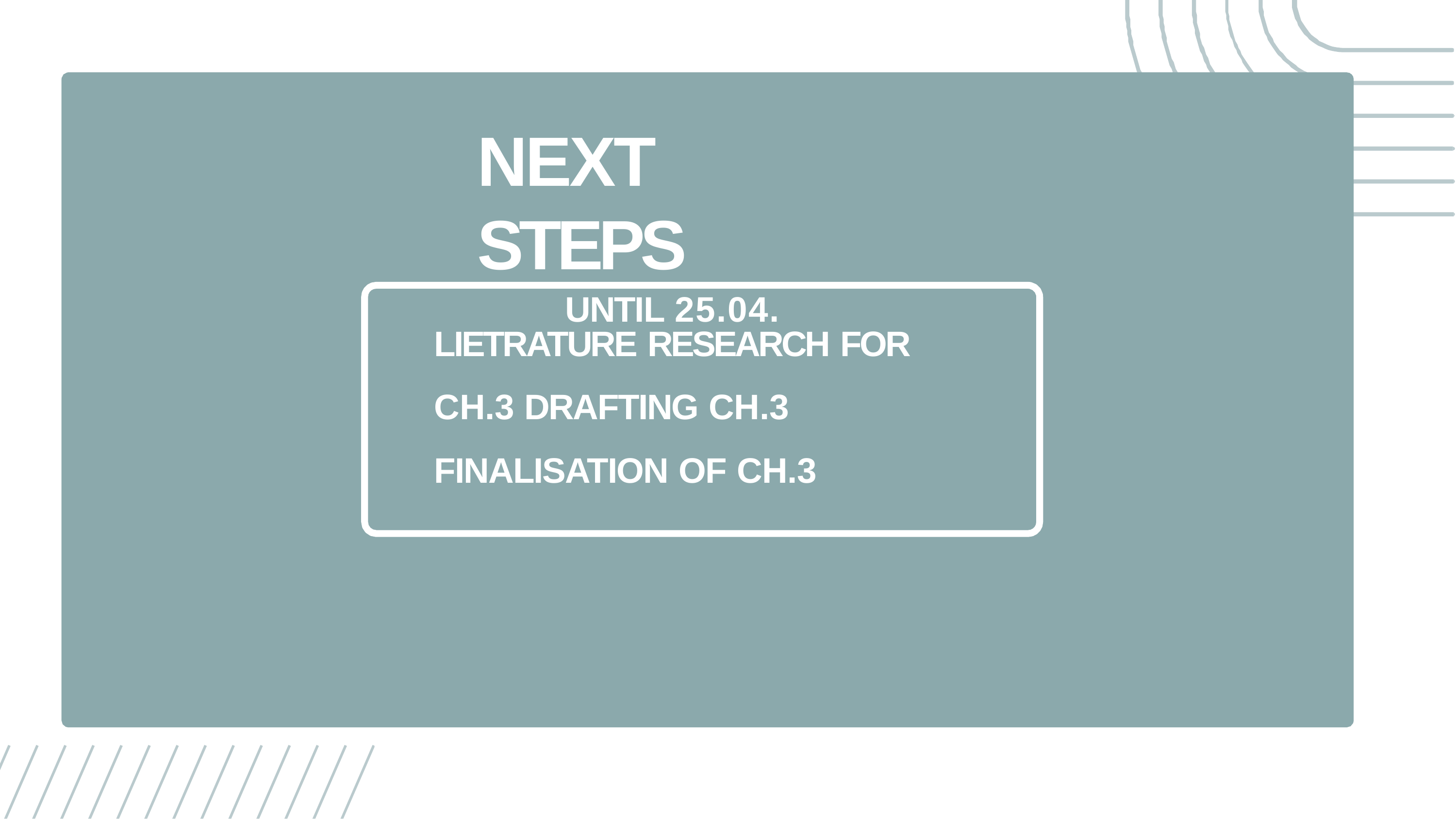

# NEXT STEPS
UNTIL 25.04.

LIETRATURE RESEARCH FOR CH.3 DRAFTING CH.3
FINALISATION OF CH.3